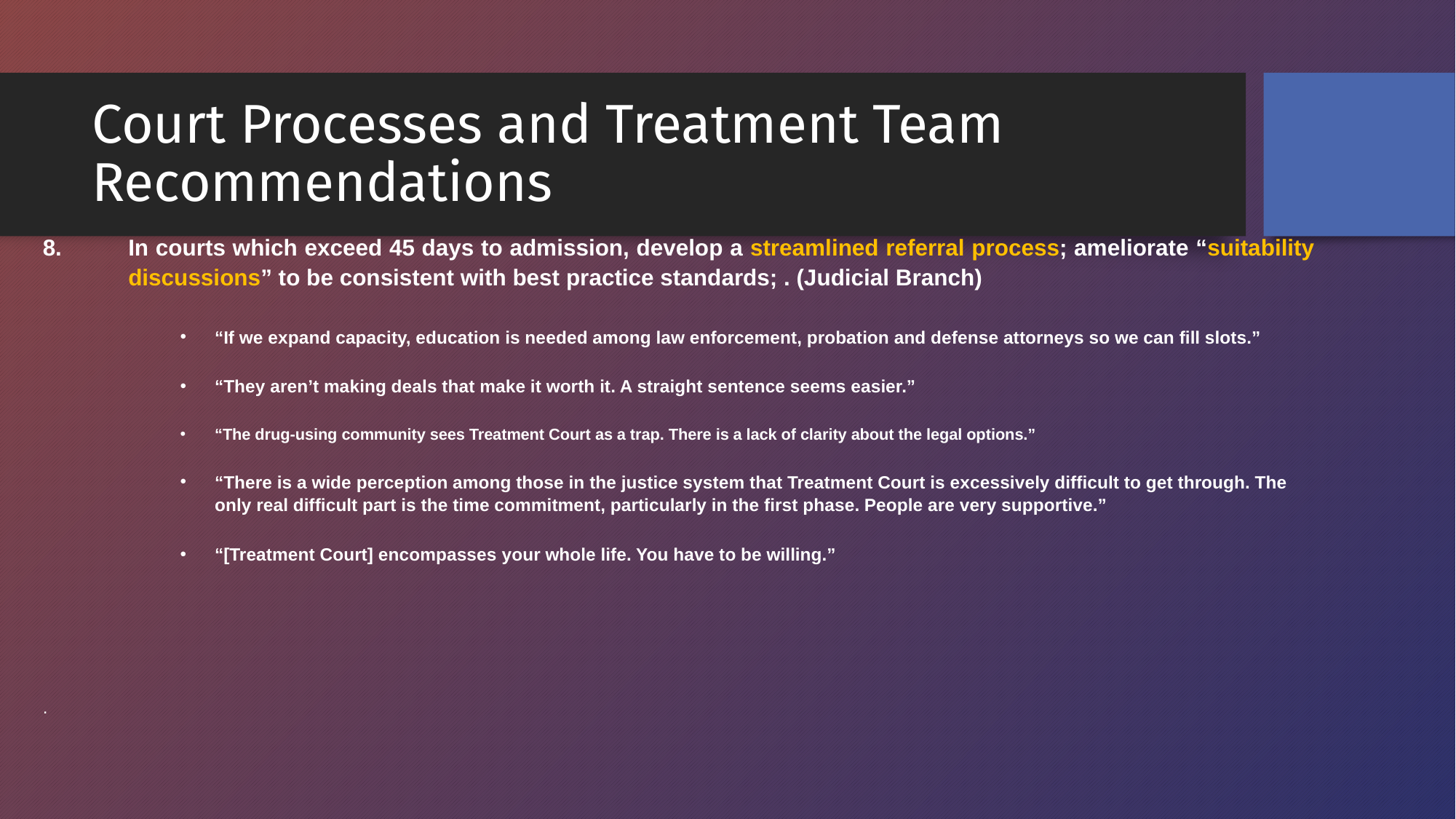

# Court Processes and Treatment Team Recommendations

In courts which exceed 45 days to admission, develop a streamlined referral process; ameliorate “suitability discussions” to be consistent with best practice standards; . (Judicial Branch)

“If we expand capacity, education is needed among law enforcement, probation and defense attorneys so we can fill slots.”

“They aren’t making deals that make it worth it. A straight sentence seems easier.”

“The drug-using community sees Treatment Court as a trap. There is a lack of clarity about the legal options.”

“There is a wide perception among those in the justice system that Treatment Court is excessively difficult to get through. The only real difficult part is the time commitment, particularly in the first phase. People are very supportive.”

“[Treatment Court] encompasses your whole life. You have to be willing.”

.